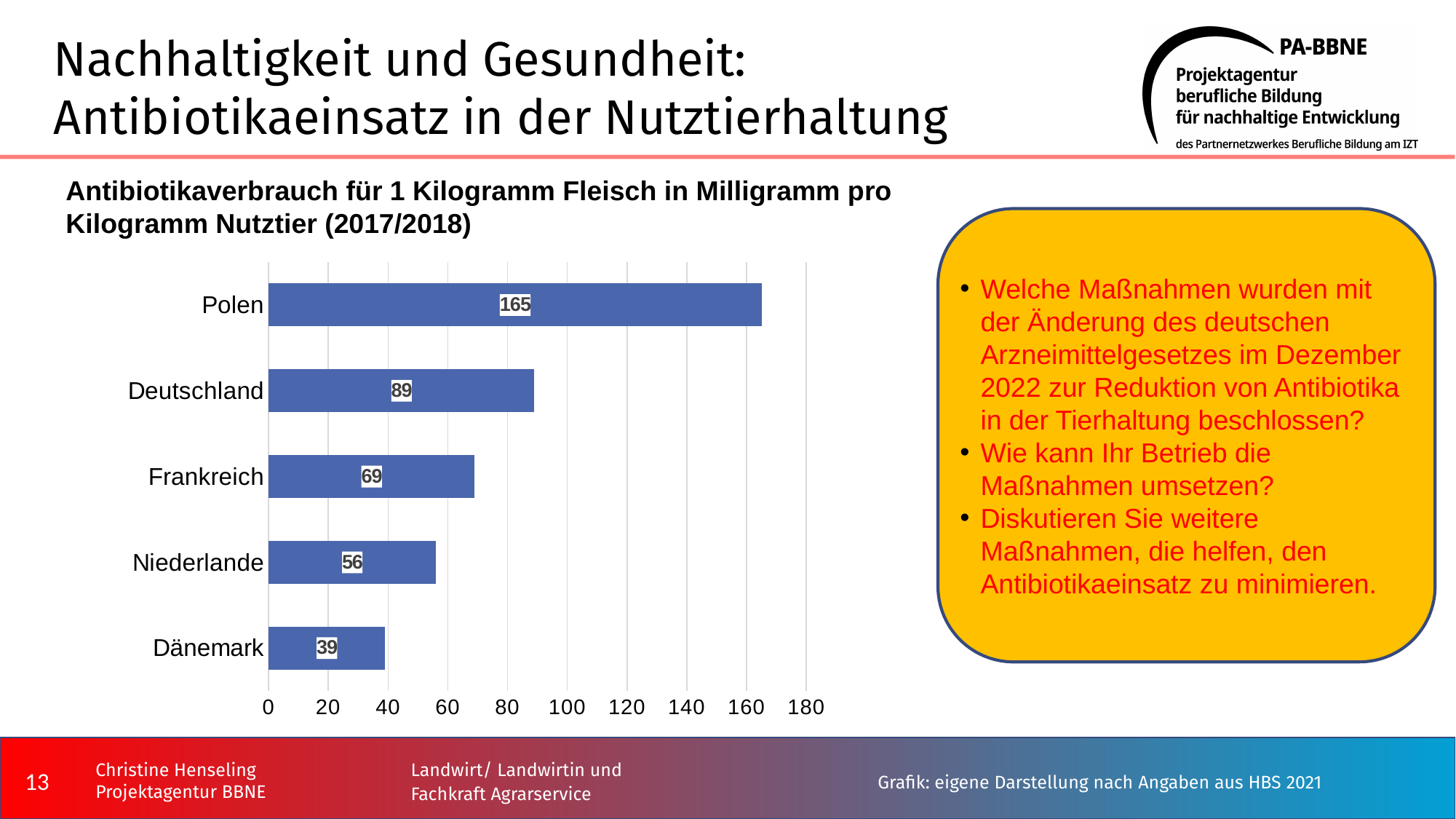

# Nachhaltigkeit und Gesundheit: Antibiotikaeinsatz in der Nutztierhaltung
Antibiotikaverbrauch für 1 Kilogramm Fleisch in Milligramm pro Kilogramm Nutztier (2017/2018)
Welche Maßnahmen wurden mit der Änderung des deutschen Arzneimittelgesetzes im Dezember 2022 zur Reduktion von Antibiotika in der Tierhaltung beschlossen?
Wie kann Ihr Betrieb die Maßnahmen umsetzen?
Diskutieren Sie weitere Maßnahmen, die helfen, den Antibiotikaeinsatz zu minimieren.

### Chart

| Category | mg |
|---|---|
| Dänemark | 39.0 |
| Niederlande | 56.0 |
| Frankreich | 69.0 |
| Deutschland | 89.0 |
| Polen | 165.0 |
13
Christine Henseling
Projektagentur BBNE
Landwirt/ Landwirtin und
Fachkraft Agrarservice
Grafik: eigene Darstellung nach Angaben aus HBS 2021